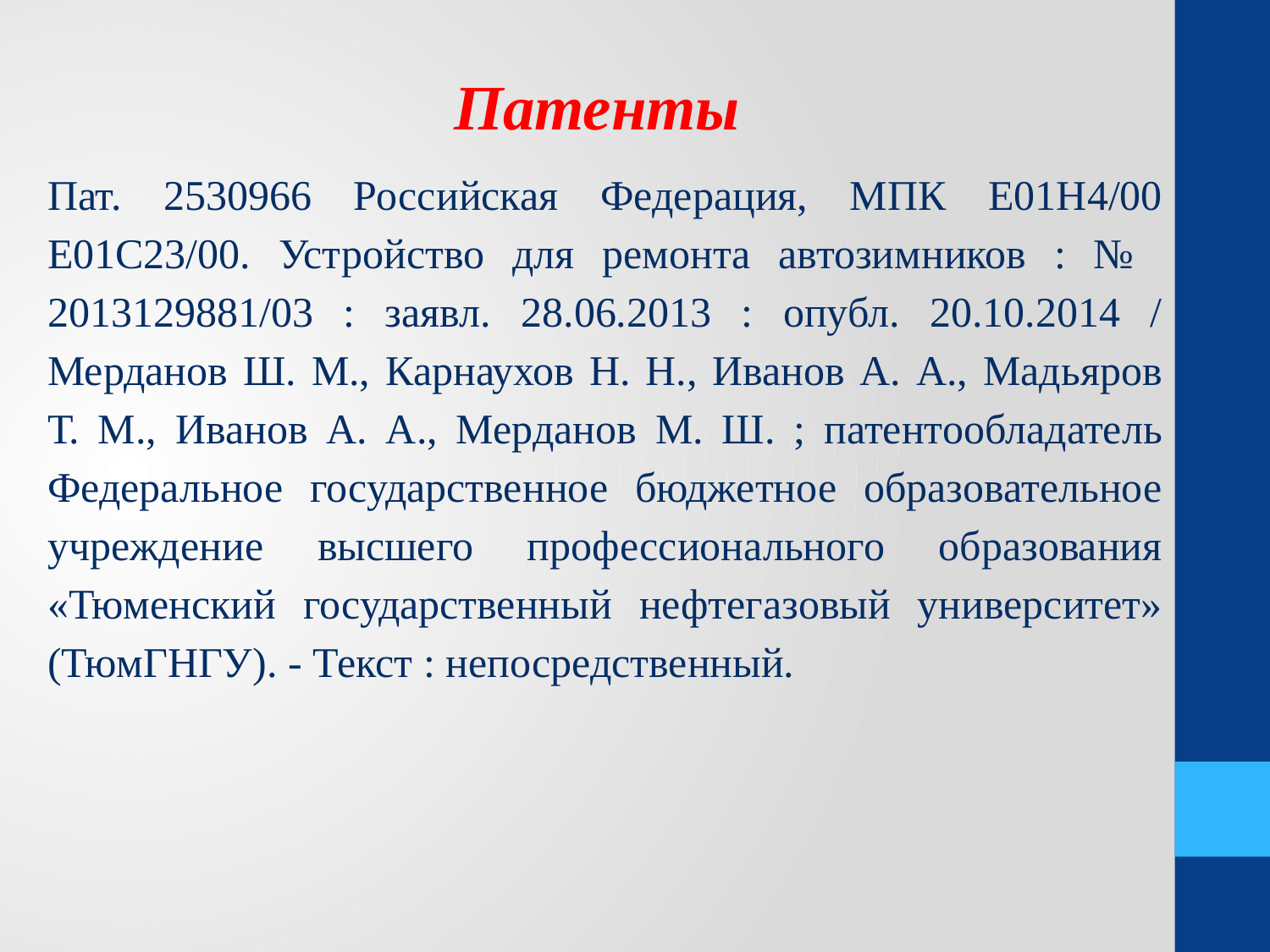

Патенты
Пат. 2530966 Российская Федерация, МПК E01H4/00 E01C23/00. Устройство для ремонта автозимников : №  2013129881/03 : заявл. 28.06.2013 : опубл. 20.10.2014 / Мерданов Ш. М., Карнаухов Н. Н., Иванов А. А., Мадьяров Т. М., Иванов А. А., Мерданов М. Ш. ; патентообладатель Федеральное государственное бюджетное образовательное учреждение высшего профессионального образования «Тюменский государственный нефтегазовый университет» (ТюмГНГУ). - Текст : непосредственный.